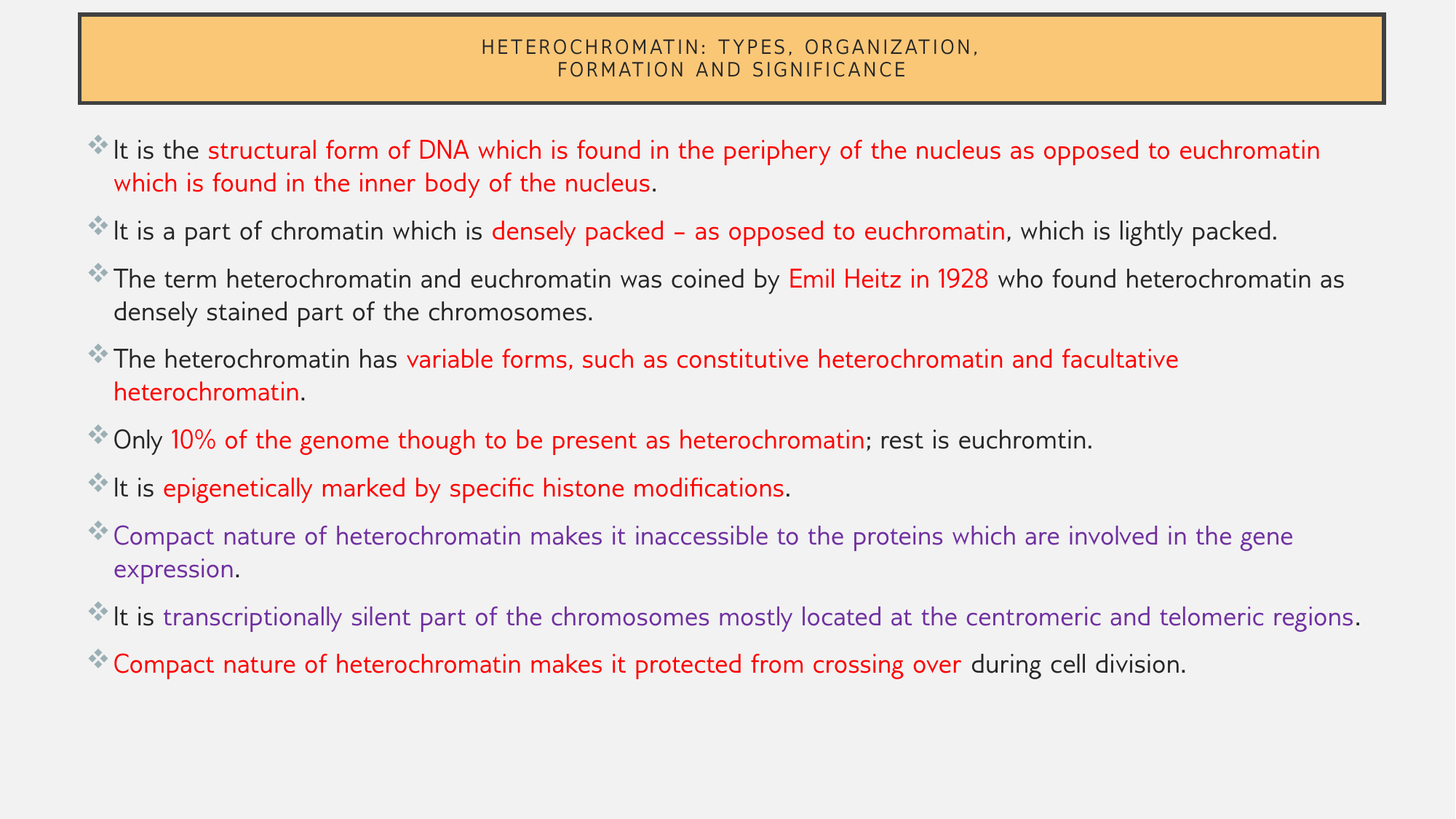

# Heterochromatin: Types, organization, formation and significance
It is the structural form of DNA which is found in the periphery of the nucleus as opposed to euchromatin which is found in the inner body of the nucleus.
It is a part of chromatin which is densely packed – as opposed to euchromatin, which is lightly packed.
The term heterochromatin and euchromatin was coined by Emil Heitz in 1928 who found heterochromatin as densely stained part of the chromosomes.
The heterochromatin has variable forms, such as constitutive heterochromatin and facultative heterochromatin.
Only 10% of the genome though to be present as heterochromatin; rest is euchromtin.
It is epigenetically marked by specific histone modifications.
Compact nature of heterochromatin makes it inaccessible to the proteins which are involved in the gene expression.
It is transcriptionally silent part of the chromosomes mostly located at the centromeric and telomeric regions.
Compact nature of heterochromatin makes it protected from crossing over during cell division.